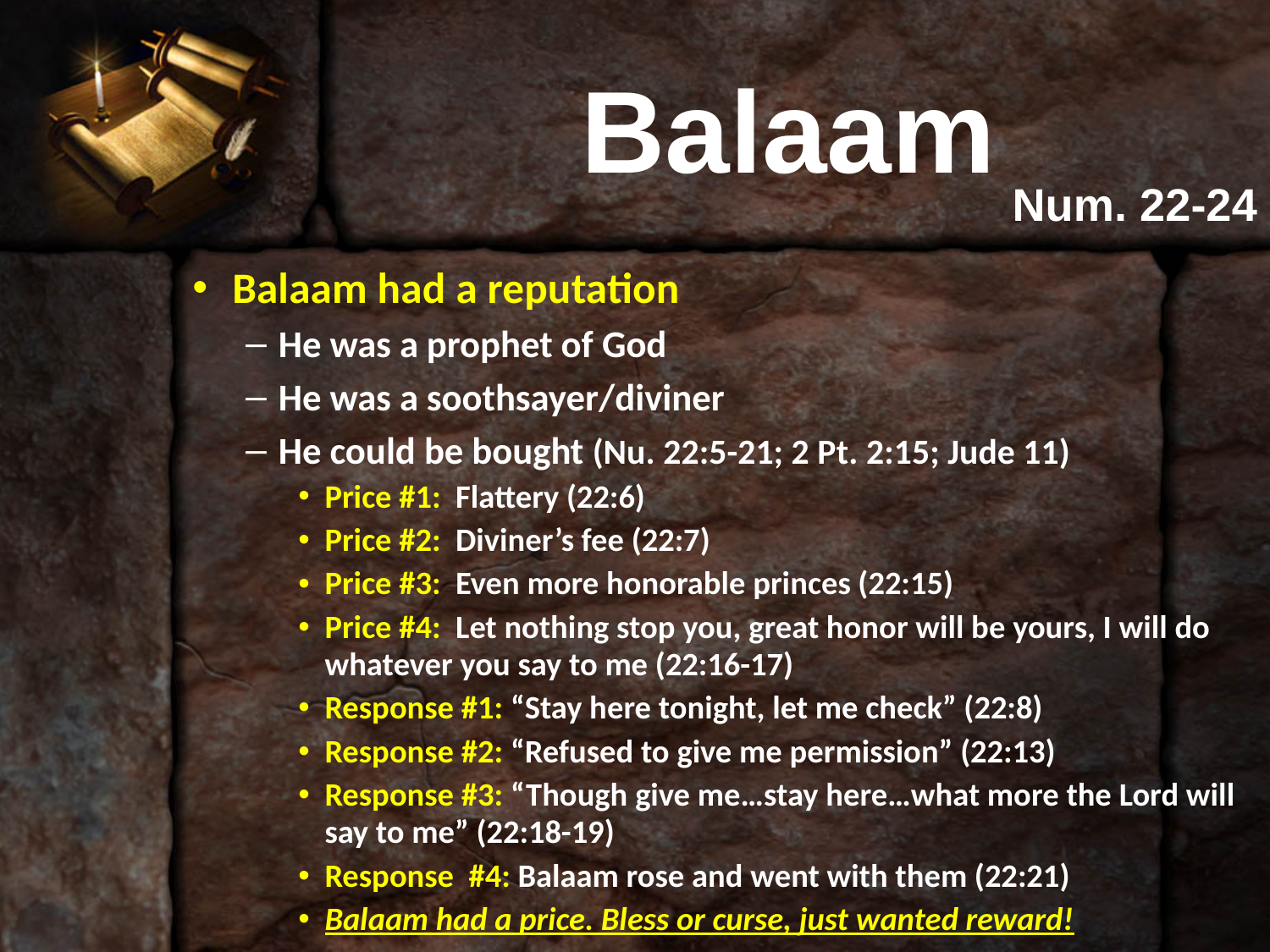

# Balaam
Num. 22-24
Balaam had a reputation
He was a prophet of God
He was a soothsayer/diviner
He could be bought (Nu. 22:5-21; 2 Pt. 2:15; Jude 11)
Price #1:  Flattery (22:6)
Price #2:  Diviner’s fee (22:7)
Price #3:  Even more honorable princes (22:15)
Price #4:  Let nothing stop you, great honor will be yours, I will do whatever you say to me (22:16-17)
Response #1: “Stay here tonight, let me check” (22:8)
Response #2: “Refused to give me permission” (22:13)
Response #3: “Though give me…stay here…what more the Lord will say to me” (22:18-19)
Response  #4: Balaam rose and went with them (22:21)
Balaam had a price. Bless or curse, just wanted reward!